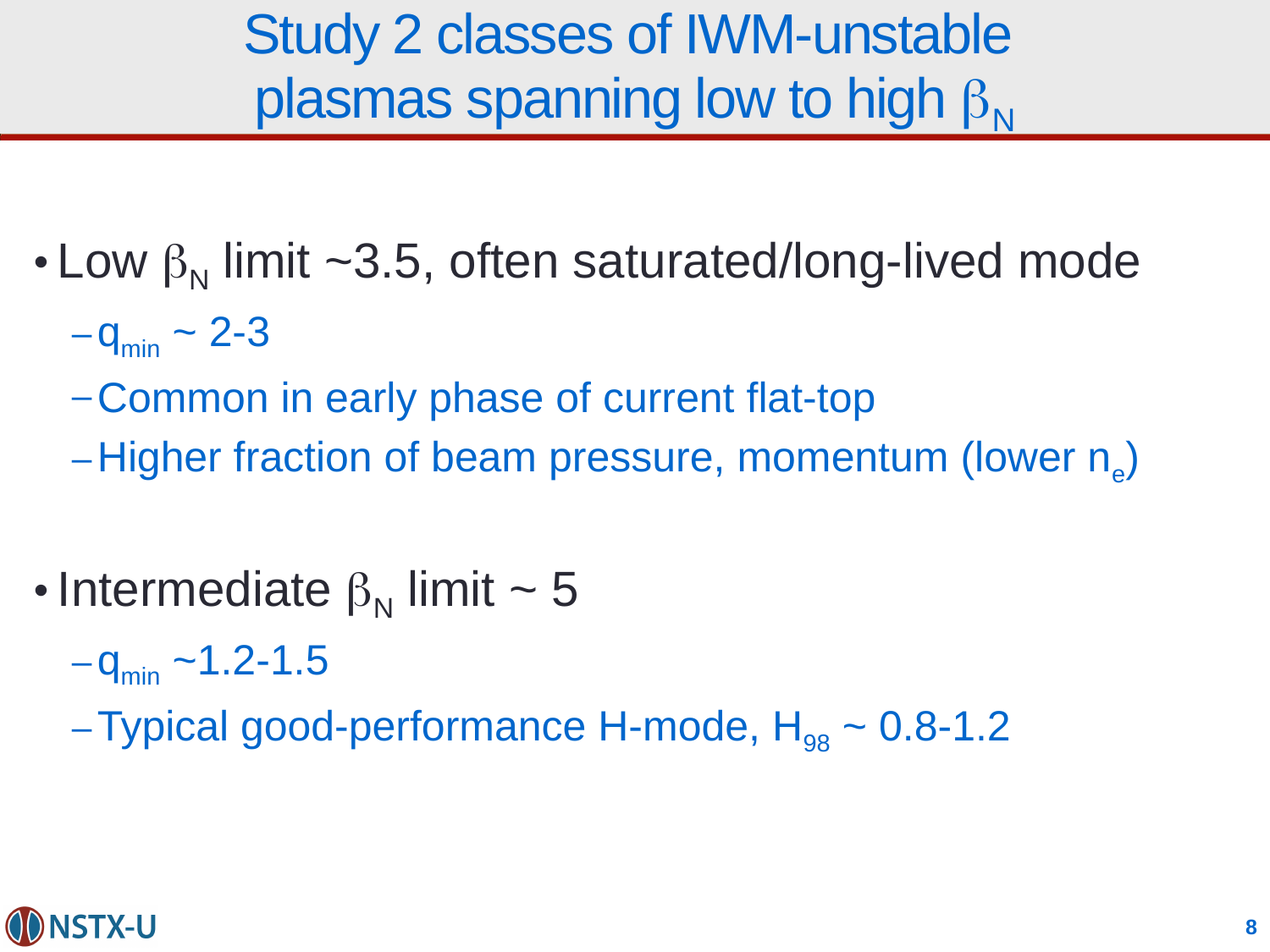

# Study 2 classes of IWM-unstable plasmas spanning low to high βN
Low βN limit ~3.5, often saturated/long-lived mode
qmin ~ 2-3
Common in early phase of current flat-top
Higher fraction of beam pressure, momentum (lower ne)

Intermediate βN limit ~ 5
qmin ~1.2-1.5
Typical good-performance H-mode, H98 ~ 0.8-1.2
8